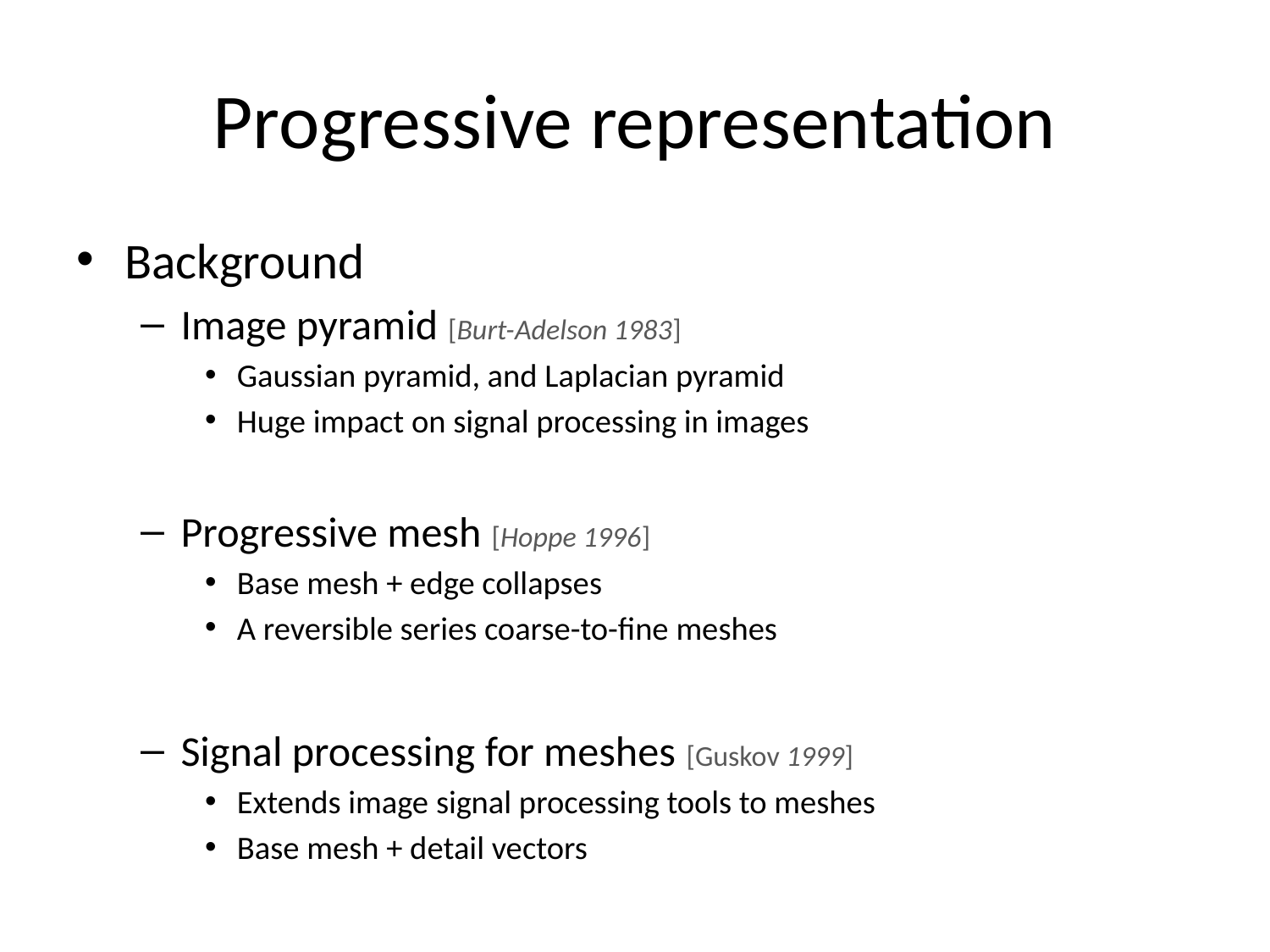

# Progressive representation
Background
Image pyramid [Burt-Adelson 1983]
Gaussian pyramid, and Laplacian pyramid
Huge impact on signal processing in images

Progressive mesh [Hoppe 1996]
Base mesh + edge collapses
A reversible series coarse-to-fine meshes

Signal processing for meshes [Guskov 1999]
Extends image signal processing tools to meshes
Base mesh + detail vectors